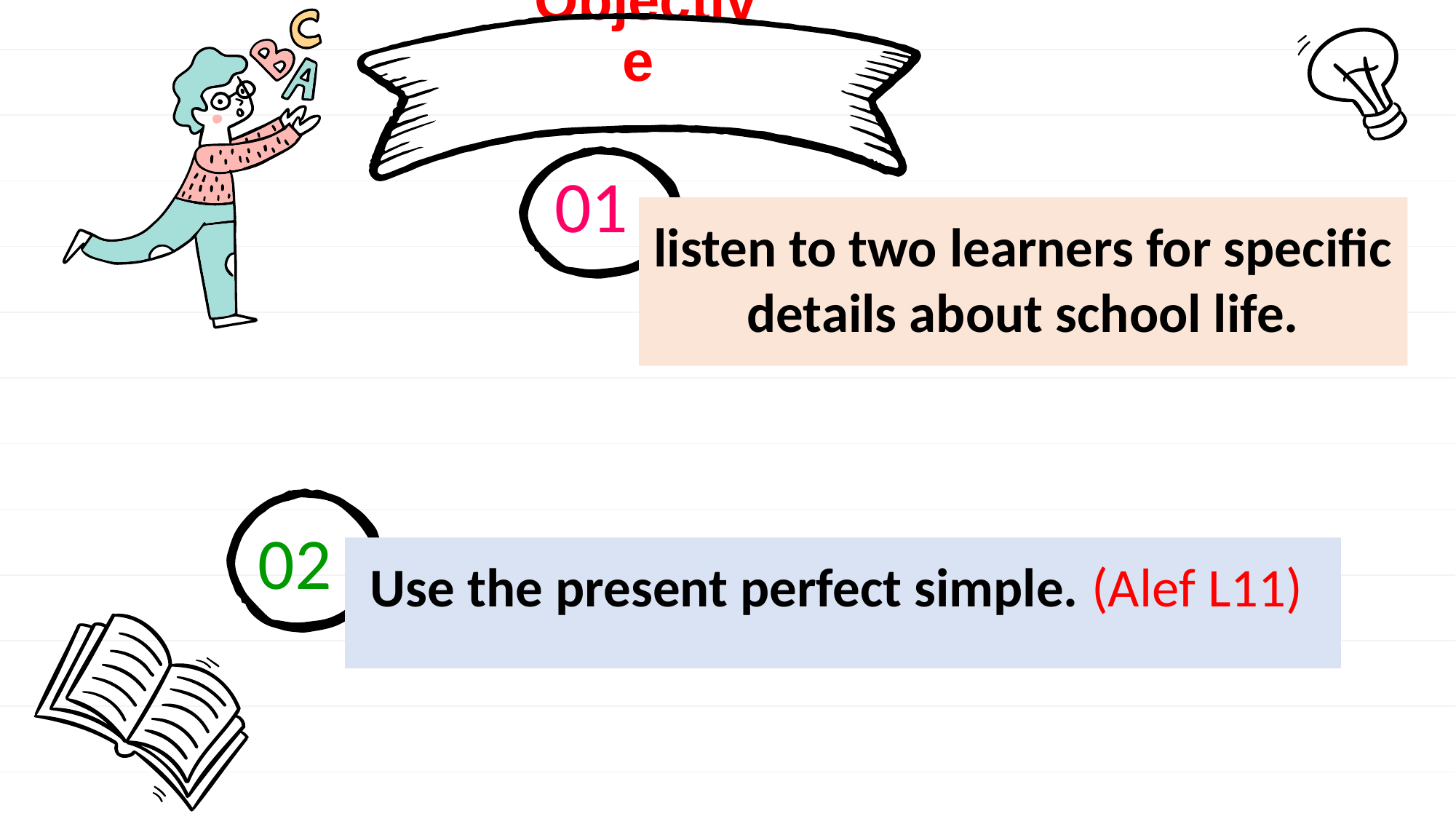

Objective

01
listen to two learners for specific details about school life.

# 02
Use the present perfect simple. (Alef L11)